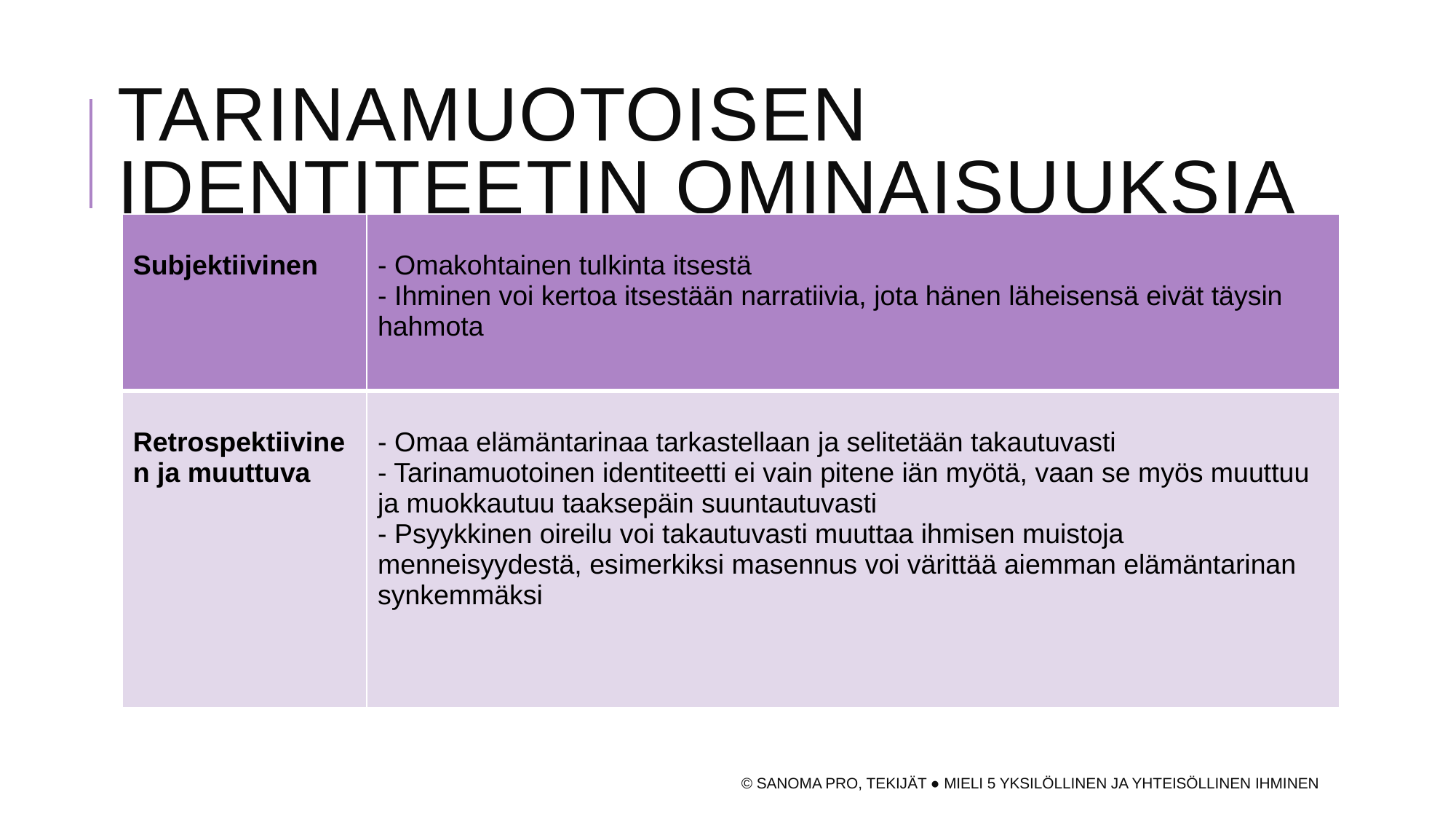

# Tarinamuotoisen identiteetin ominaisuuksia
| Subjektiivinen | - Omakohtainen tulkinta itsestä - Ihminen voi kertoa itsestään narratiivia, jota hänen läheisensä eivät täysin hahmota |
| --- | --- |
| Retrospektiivinen ja muuttuva | - Omaa elämäntarinaa tarkastellaan ja selitetään takautuvasti - Tarinamuotoinen identiteetti ei vain pitene iän myötä, vaan se myös muuttuu ja muokkautuu taaksepäin suuntautuvasti - Psyykkinen oireilu voi takautuvasti muuttaa ihmisen muistoja menneisyydestä, esimerkiksi masennus voi värittää aiemman elämäntarinan synkemmäksi |
© SANOMA PRO, TEKIJÄT ● MIELI 5 YKSILÖLLINEN JA YHTEISÖLLINEN IHMINEN